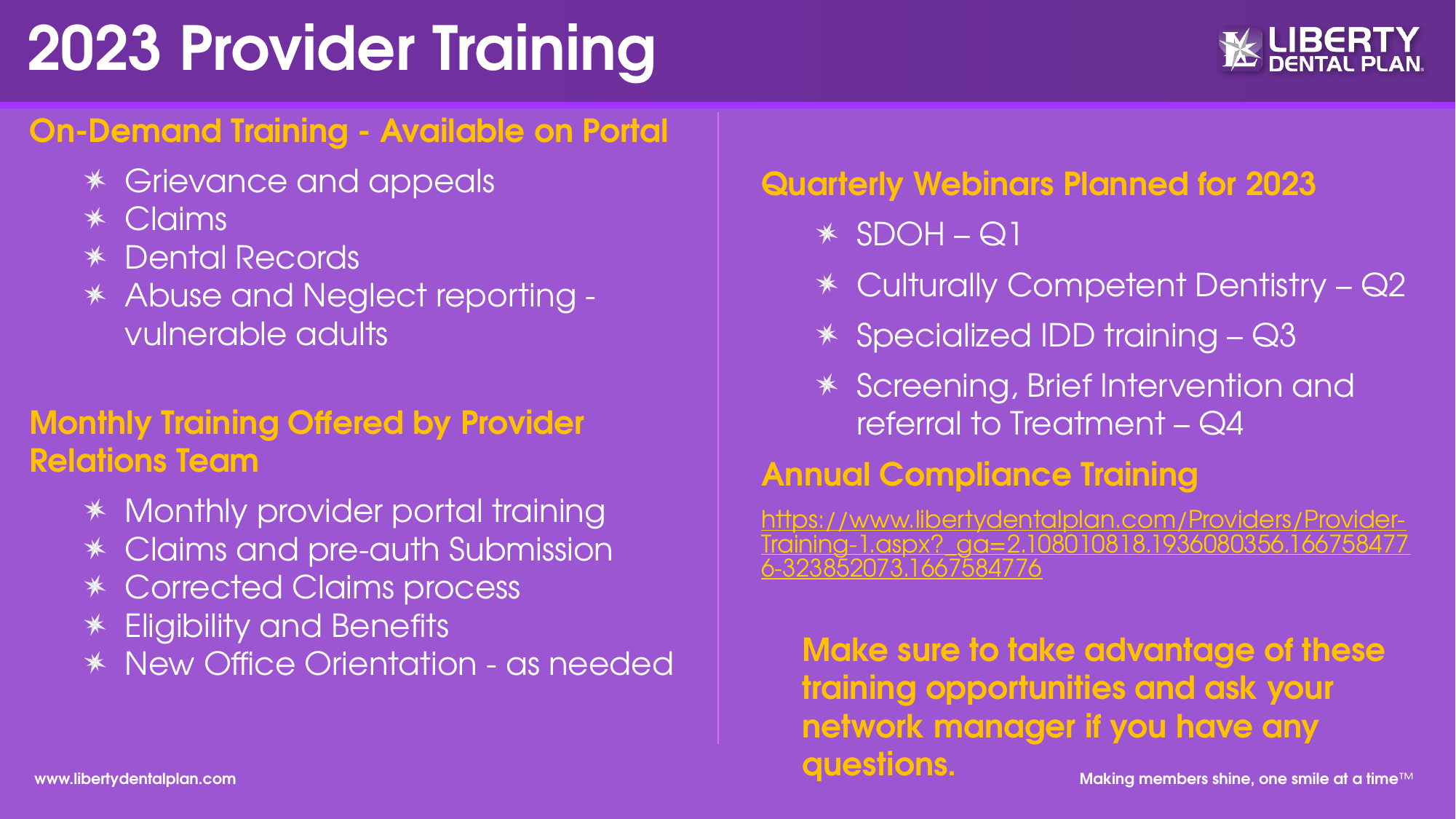

# 2023 Provider Training
On-Demand Training - Available on Portal
Grievance and appeals
Claims
Dental Records
Abuse and Neglect reporting - vulnerable adults

Monthly Training Offered by Provider Relations Team
Monthly provider portal training
Claims and pre-auth Submission
Corrected Claims process
Eligibility and Benefits
New Office Orientation - as needed
Quarterly Webinars Planned for 2023
SDOH – Q1
Culturally Competent Dentistry – Q2
Specialized IDD training – Q3
Screening, Brief Intervention and referral to Treatment – Q4
Annual Compliance Training
https://www.libertydentalplan.com/Providers/Provider-Training-1.aspx?_ga=2.108010818.1936080356.1667584776-323852073.1667584776
Make sure to take advantage of these training opportunities and ask your network manager if you have any questions.